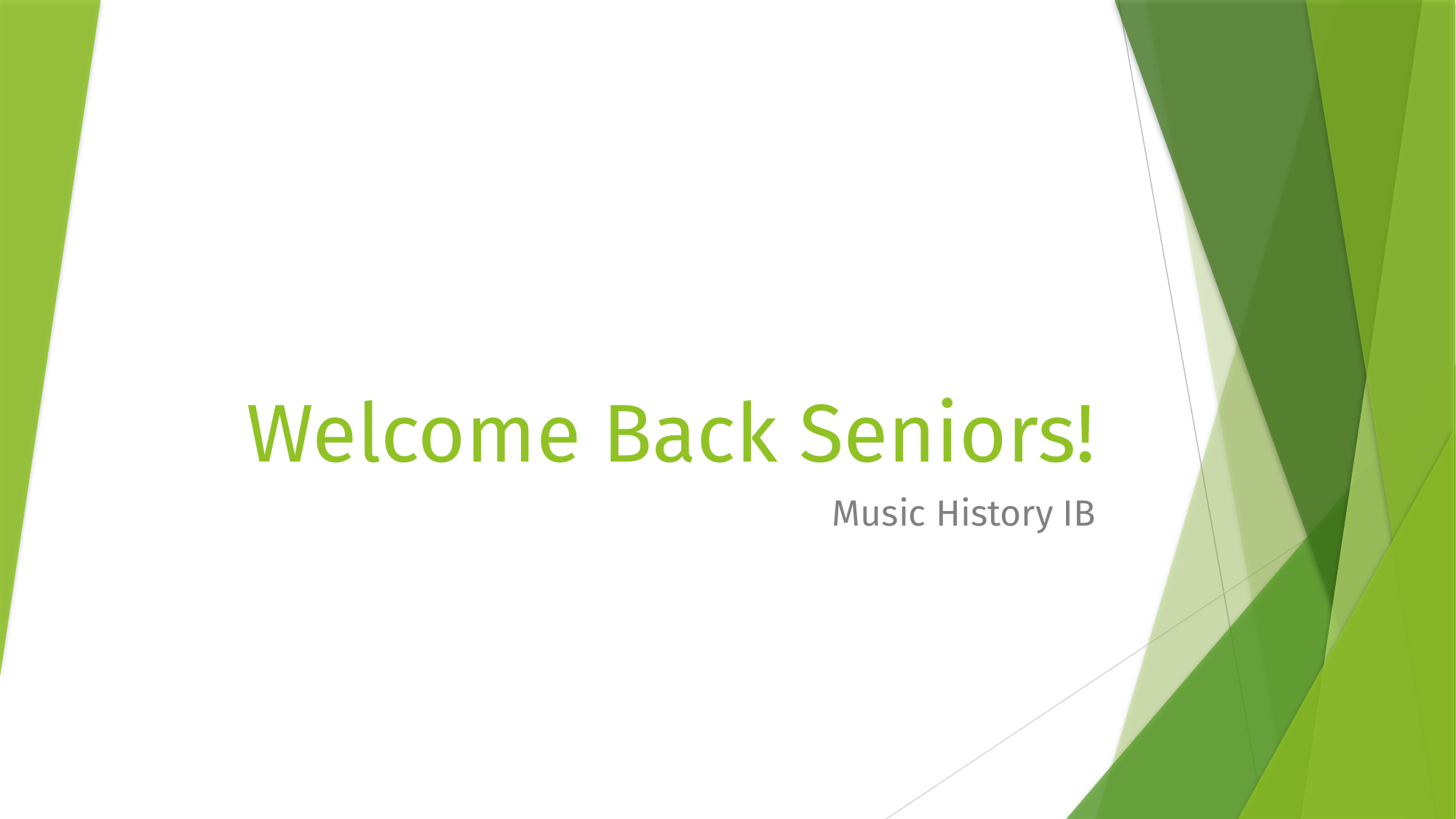

# Welcome Back Seniors!
Music History IB